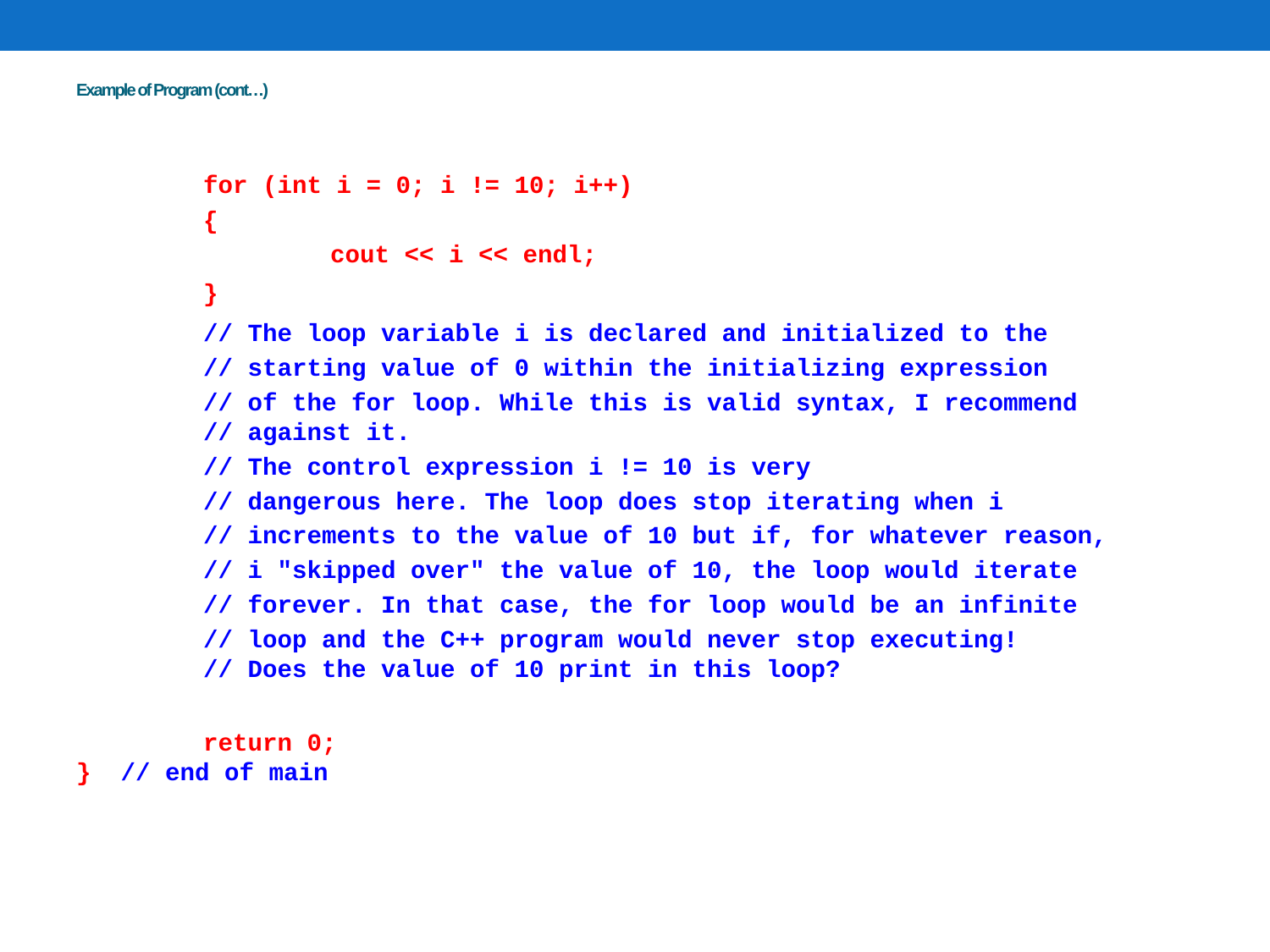

# Example of Program (cont…)
 	for (int i = 0; i != 10; i++)
	{
		cout << i << endl;
	}
	// The loop variable i is declared and initialized to the
	// starting value of 0 within the initializing expression
	// of the for loop. While this is valid syntax, I recommend
	// against it.
	// The control expression i != 10 is very
	// dangerous here. The loop does stop iterating when i
	// increments to the value of 10 but if, for whatever reason,
	// i "skipped over" the value of 10, the loop would iterate
	// forever. In that case, the for loop would be an infinite
	// loop and the C++ program would never stop executing!
	// Does the value of 10 print in this loop?

	return 0;
}  // end of main